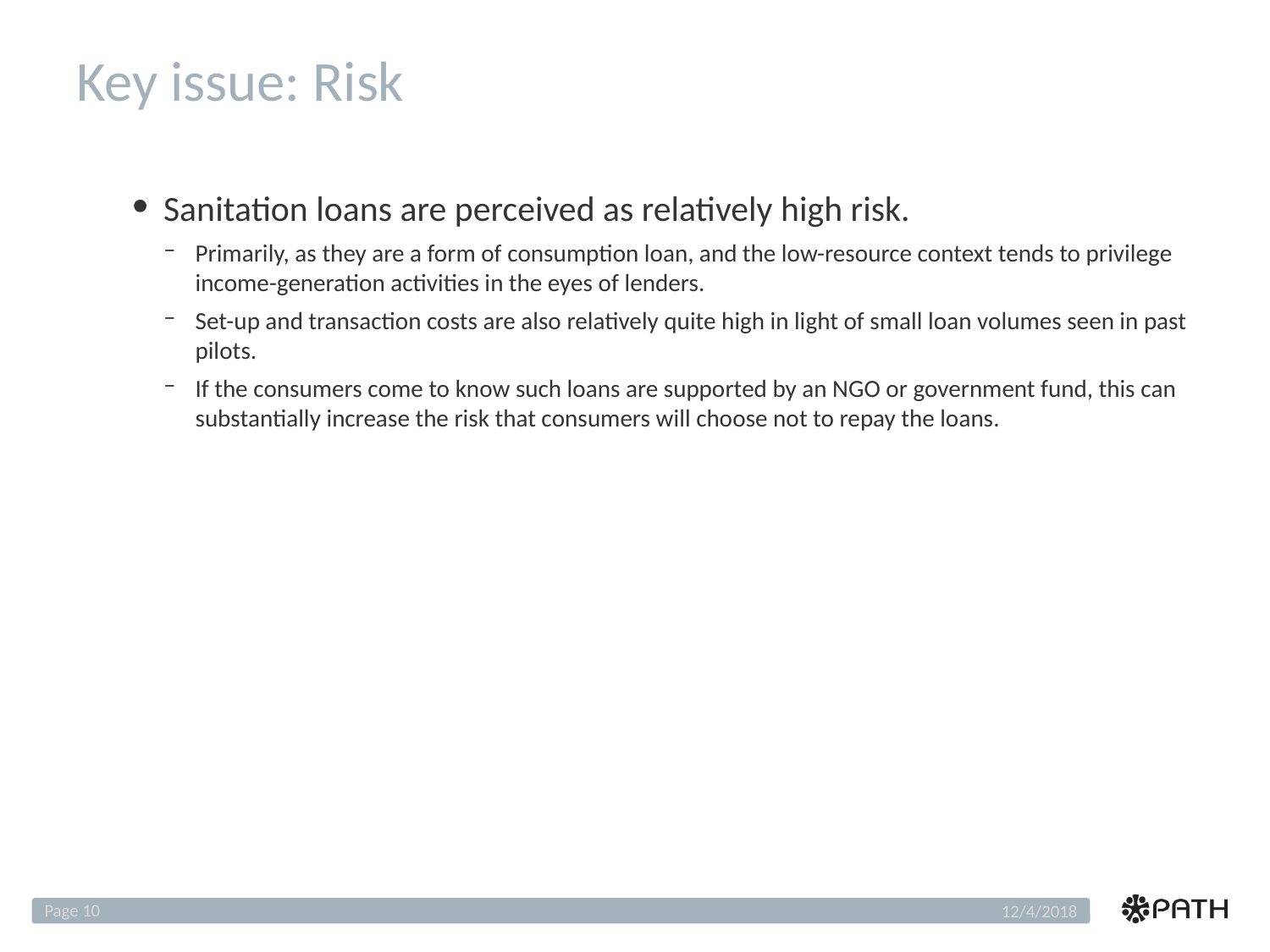

# Key issue: Risk
Sanitation loans are perceived as relatively high risk.
Primarily, as they are a form of consumption loan, and the low-resource context tends to privilege income-generation activities in the eyes of lenders.
Set-up and transaction costs are also relatively quite high in light of small loan volumes seen in past pilots.
If the consumers come to know such loans are supported by an NGO or government fund, this can substantially increase the risk that consumers will choose not to repay the loans.

Page 10
12/4/2018